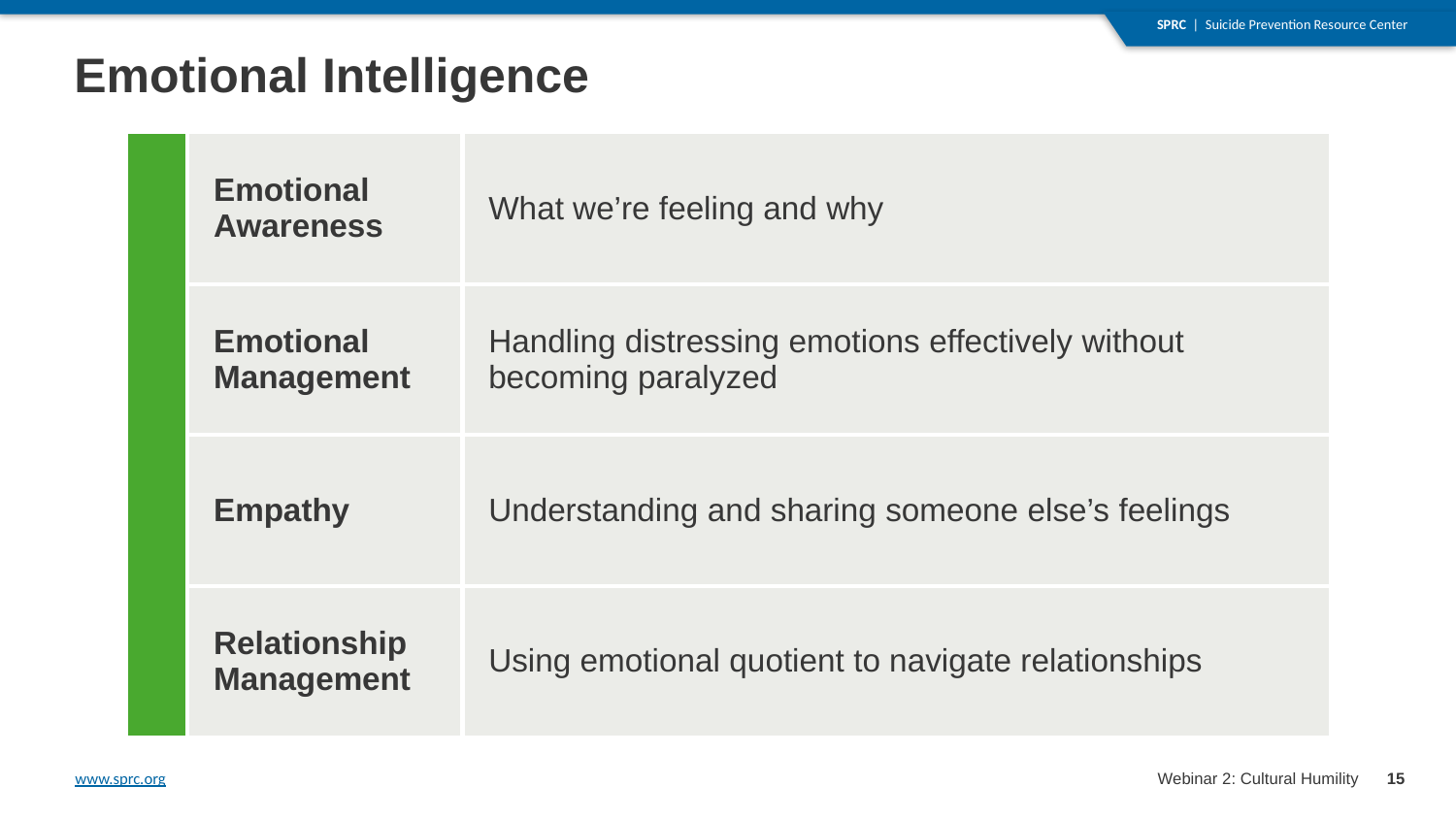

# Emotional Intelligence
|  | Emotional Awareness | What we’re feeling and why |
| --- | --- | --- |
|  | Emotional Management | Handling distressing emotions effectively without becoming paralyzed |
|  | Empathy | Understanding and sharing someone else’s feelings |
|  | Relationship Management | Using emotional quotient to navigate relationships |
15
Webinar 2: Cultural Humility